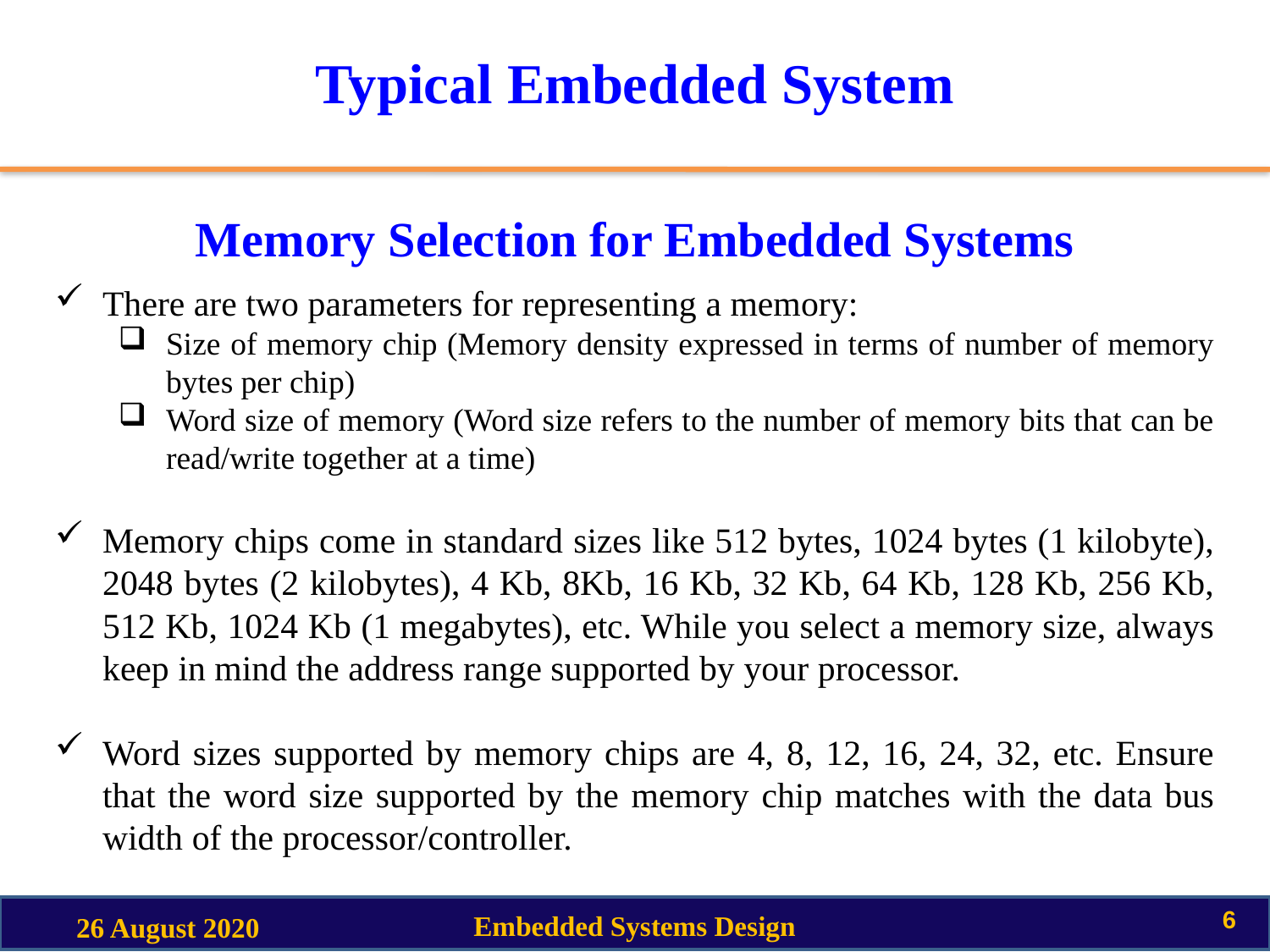

# Typical Embedded System
Memory Selection for Embedded Systems

There are two parameters for representing a memory:
Size of memory chip (Memory density expressed in terms of number of memory bytes per chip)
Word size of memory (Word size refers to the number of memory bits that can be read/write together at a time)

Memory chips come in standard sizes like 512 bytes, 1024 bytes (1 kilobyte), 2048 bytes (2 kilobytes), 4 Kb, 8Kb, 16 Kb, 32 Kb, 64 Kb, 128 Kb, 256 Kb, 512 Kb, 1024 Kb (1 megabytes), etc. While you select a memory size, always keep in mind the address range supported by your processor.

Word sizes supported by memory chips are 4, 8, 12, 16, 24, 32, etc. Ensure that the word size supported by the memory chip matches with the data bus width of the processor/controller.

6
Embedded Systems Design
26 August 2020